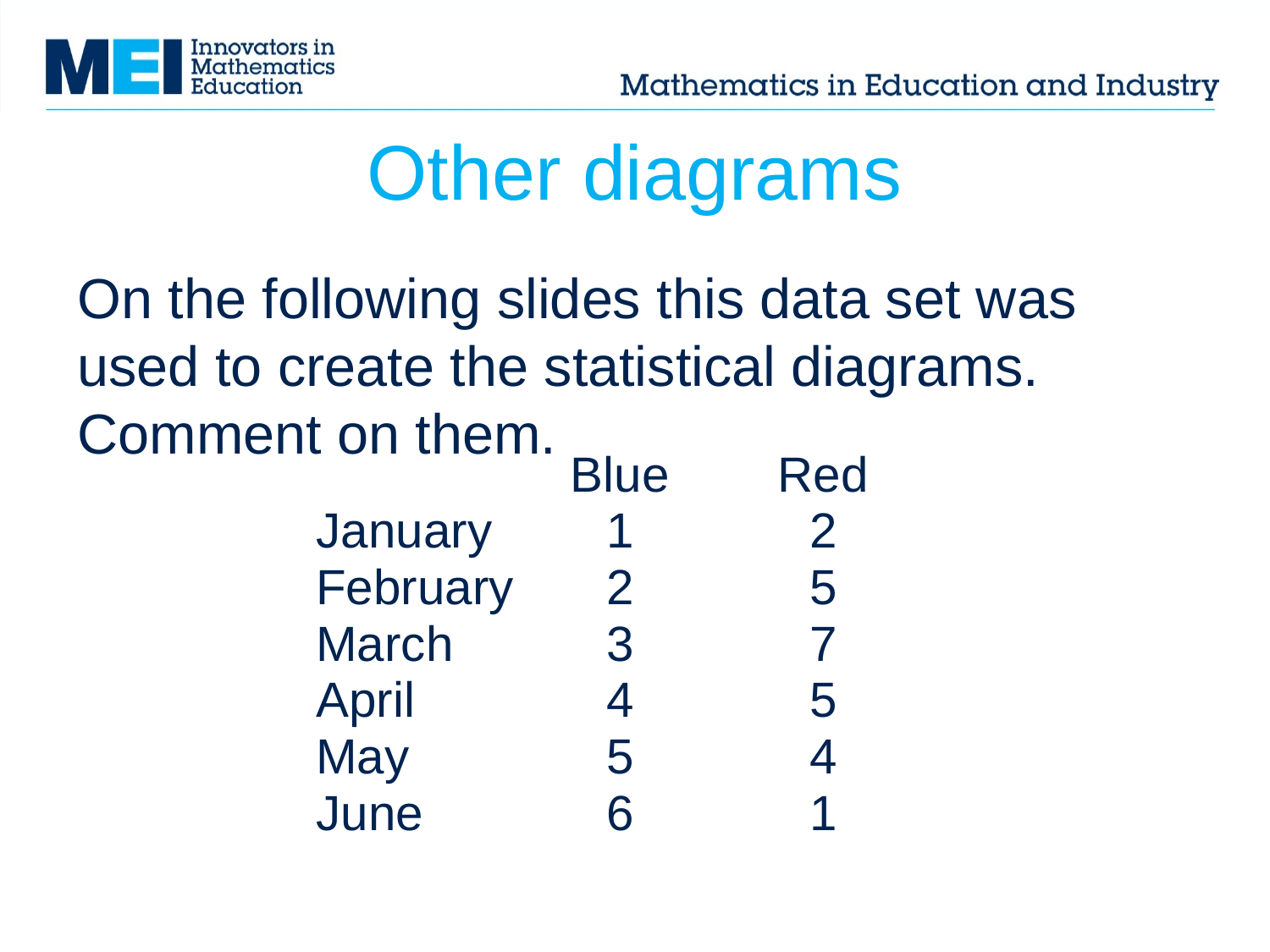

# Other diagrams
On the following slides this data set was used to create the statistical diagrams.  Comment on them.

|  | Blue | Red |
| --- | --- | --- |
| January | 1 | 2 |
| February | 2 | 5 |
| March | 3 | 7 |
| April | 4 | 5 |
| May | 5 | 4 |
| June | 6 | 1 |